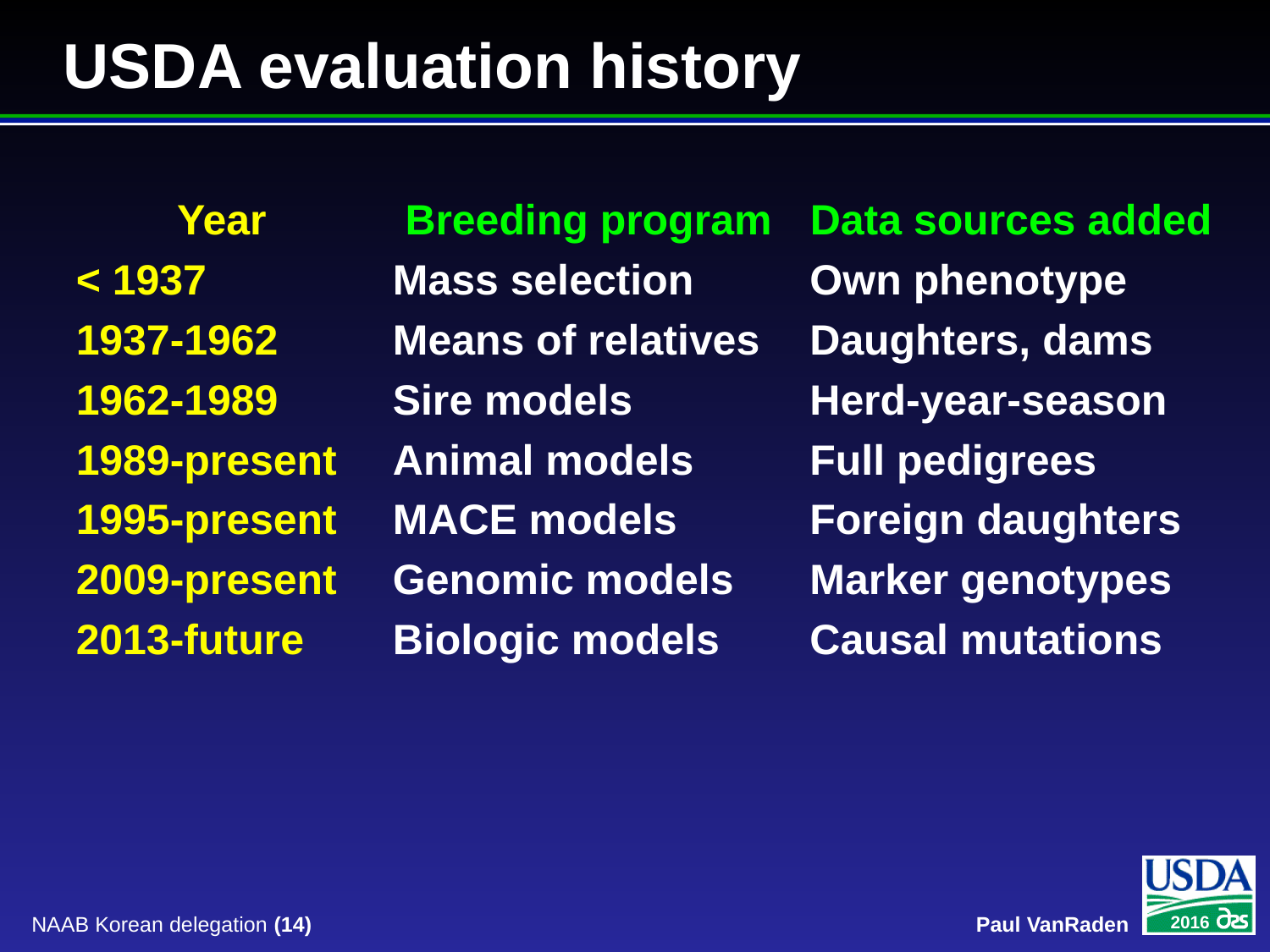

# USDA evaluation history
| Year | Breeding program | Data sources added |
| --- | --- | --- |
| < 1937 | Mass selection | Own phenotype |
| 1937-1962 | Means of relatives | Daughters, dams |
| 1962-1989 | Sire models | Herd-year-season |
| 1989-present | Animal models | Full pedigrees |
| 1995-present | MACE models | Foreign daughters |
| 2009-present | Genomic models | Marker genotypes |
| 2013-future | Biologic models | Causal mutations |